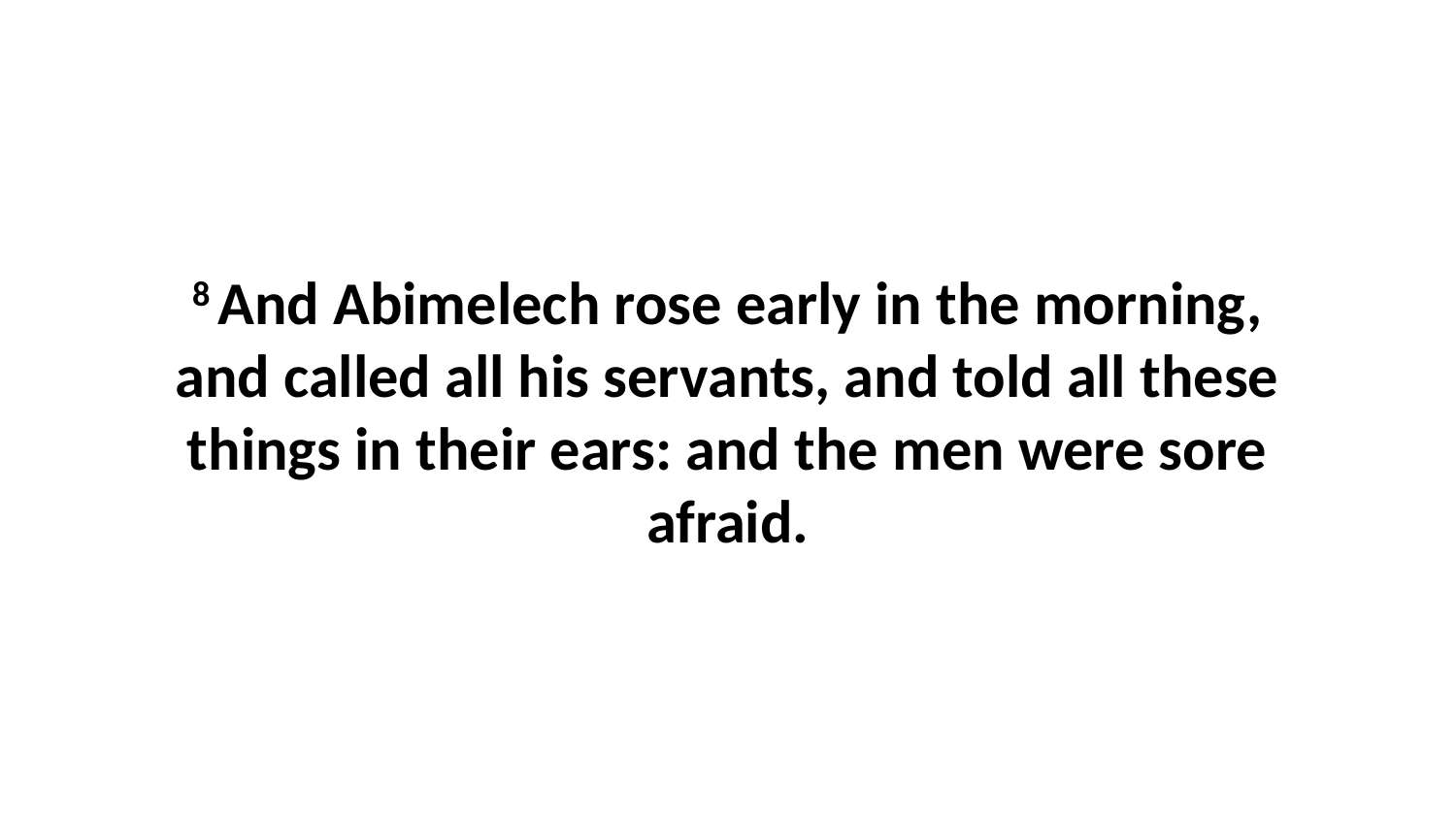

8 And Abimelech rose early in the morning, and called all his servants, and told all these things in their ears: and the men were sore afraid.